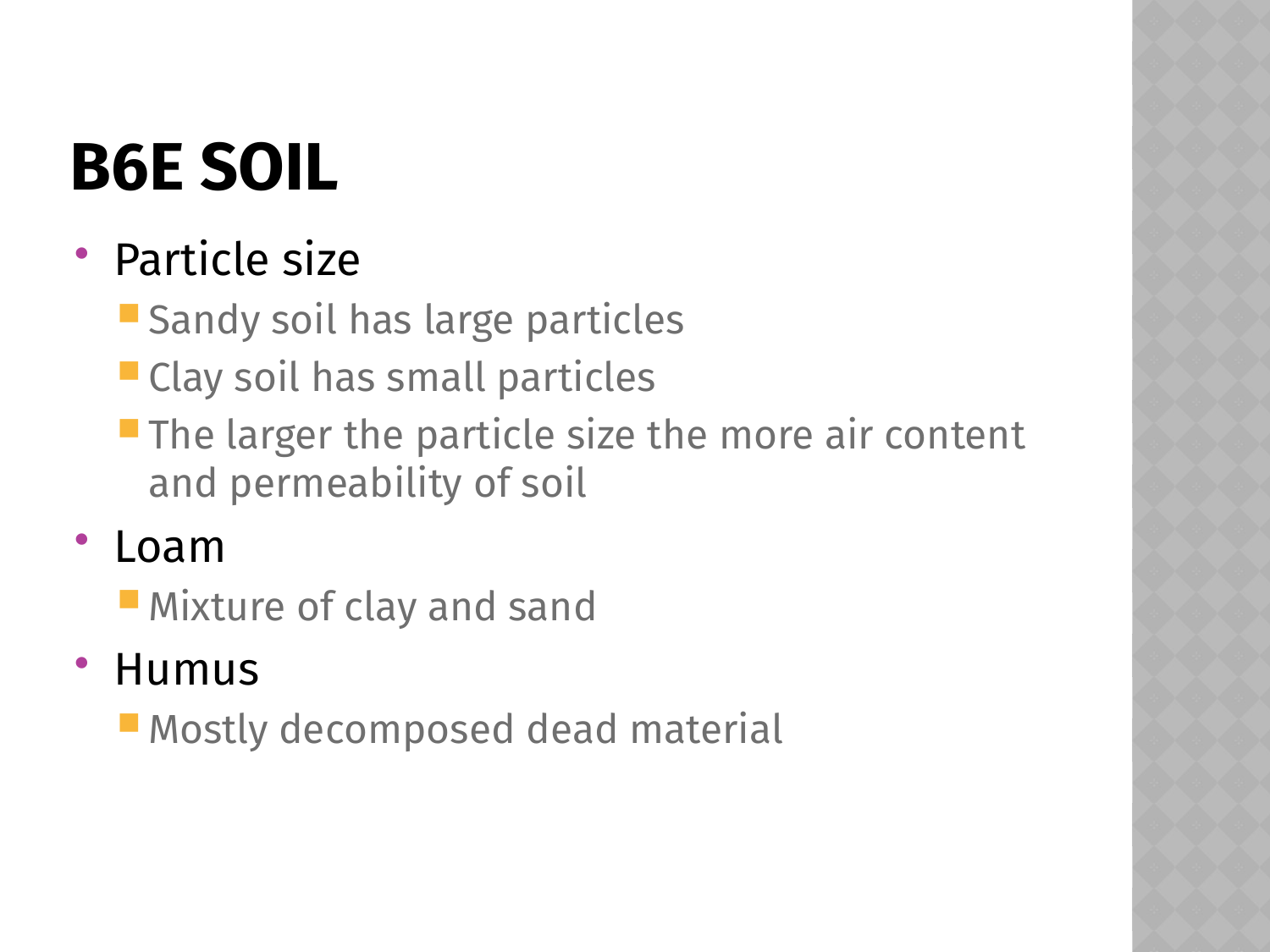

# B6E Soil
Particle size
Sandy soil has large particles
Clay soil has small particles
The larger the particle size the more air content and permeability of soil
Loam
Mixture of clay and sand
Humus
Mostly decomposed dead material